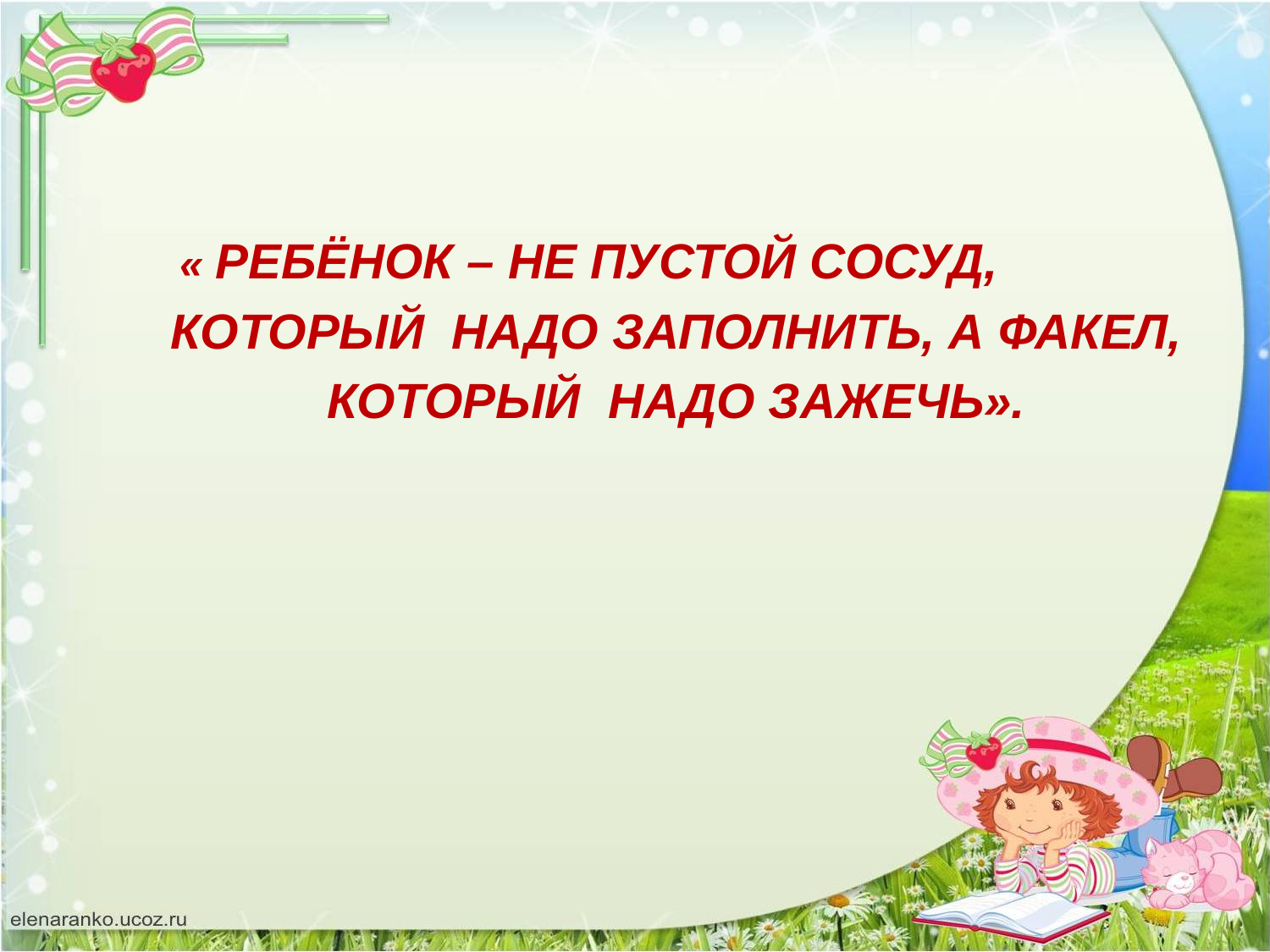

#
    « РебЁнок – НЕ ПУСТОЙ СОСУД,
КОТОРЫЙ  НАДО ЗАПОЛНИТЬ, А ФАКЕЛ,
КОТОРЫЙ  НАДО ЗАЖЕЧЬ».